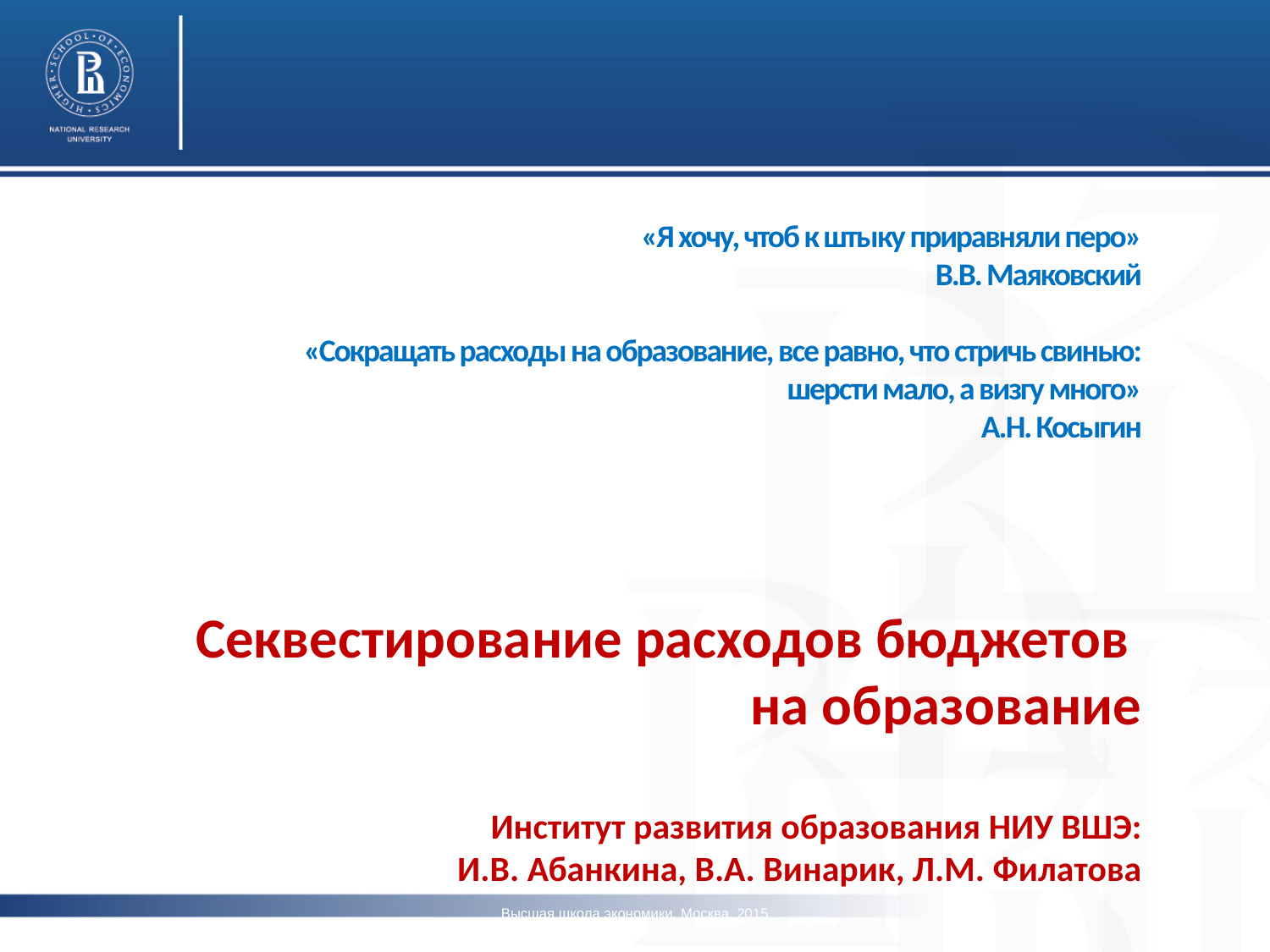

# «Я хочу, чтоб к штыку приравняли перо» В.В. Маяковский «Сокращать расходы на образование, все равно, что стричь свинью: шерсти мало, а визгу много» А.Н. Косыгин Секвестирование расходов бюджетов на образование Институт развития образования НИУ ВШЭ: И.В. Абанкина, В.А. Винарик, Л.М. Филатова

Высшая школа экономики, Москва, 2015
www.hse.ru